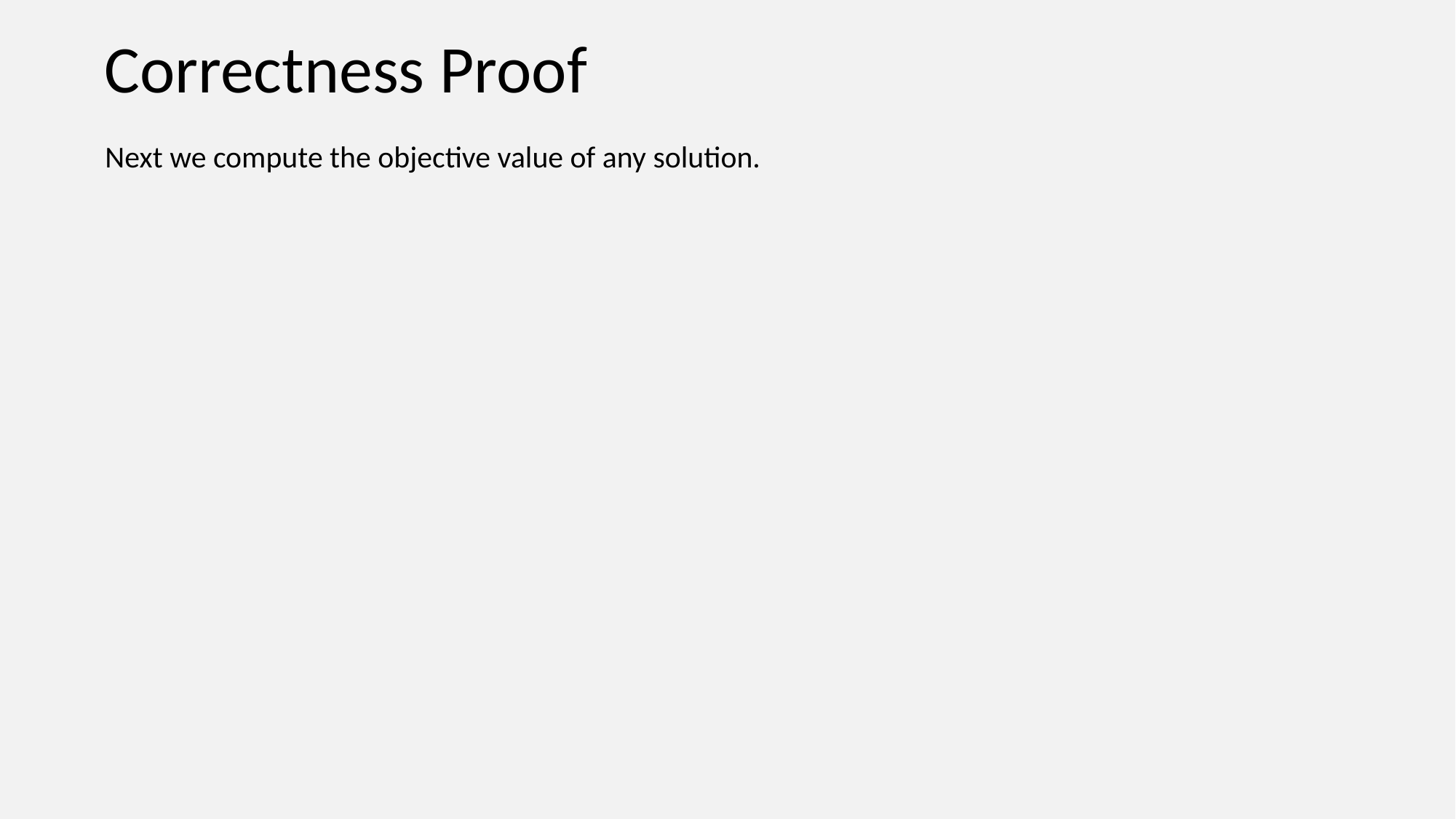

# Correctness Proof
Next we compute the objective value of any solution.